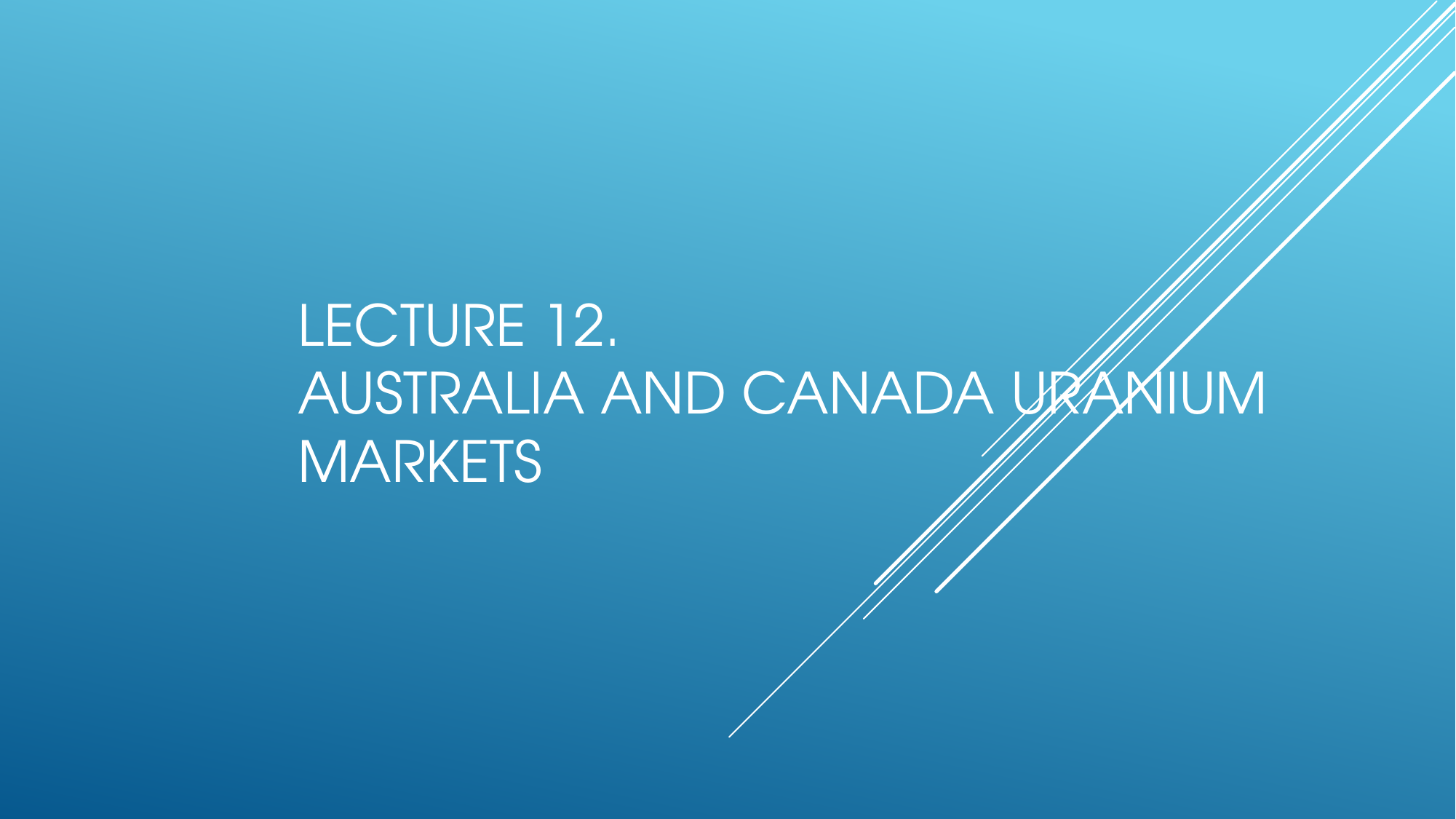

# Lecture 12. Australia and Canada uranium markets